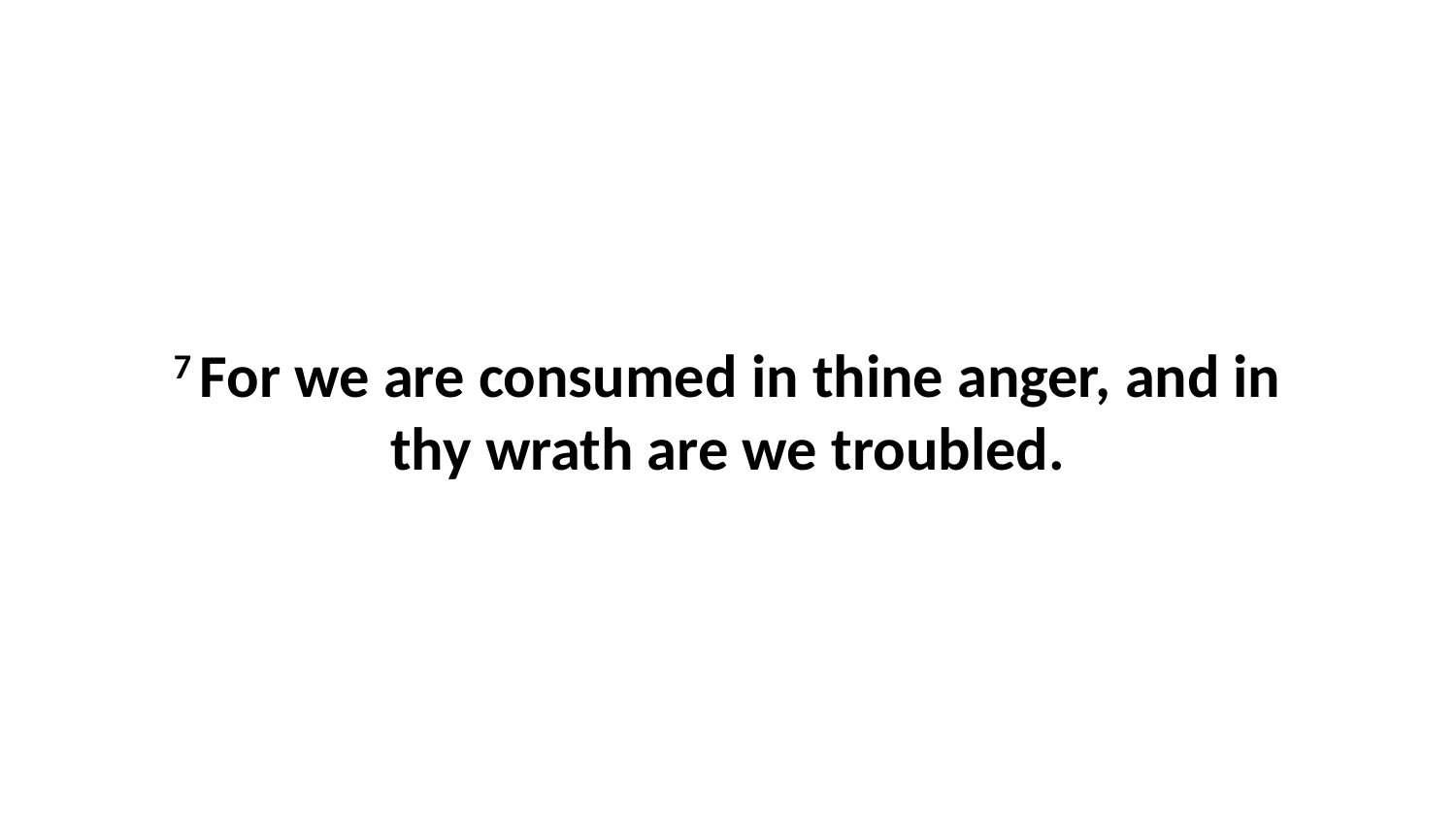

7 For we are consumed in thine anger, and in thy wrath are we troubled.